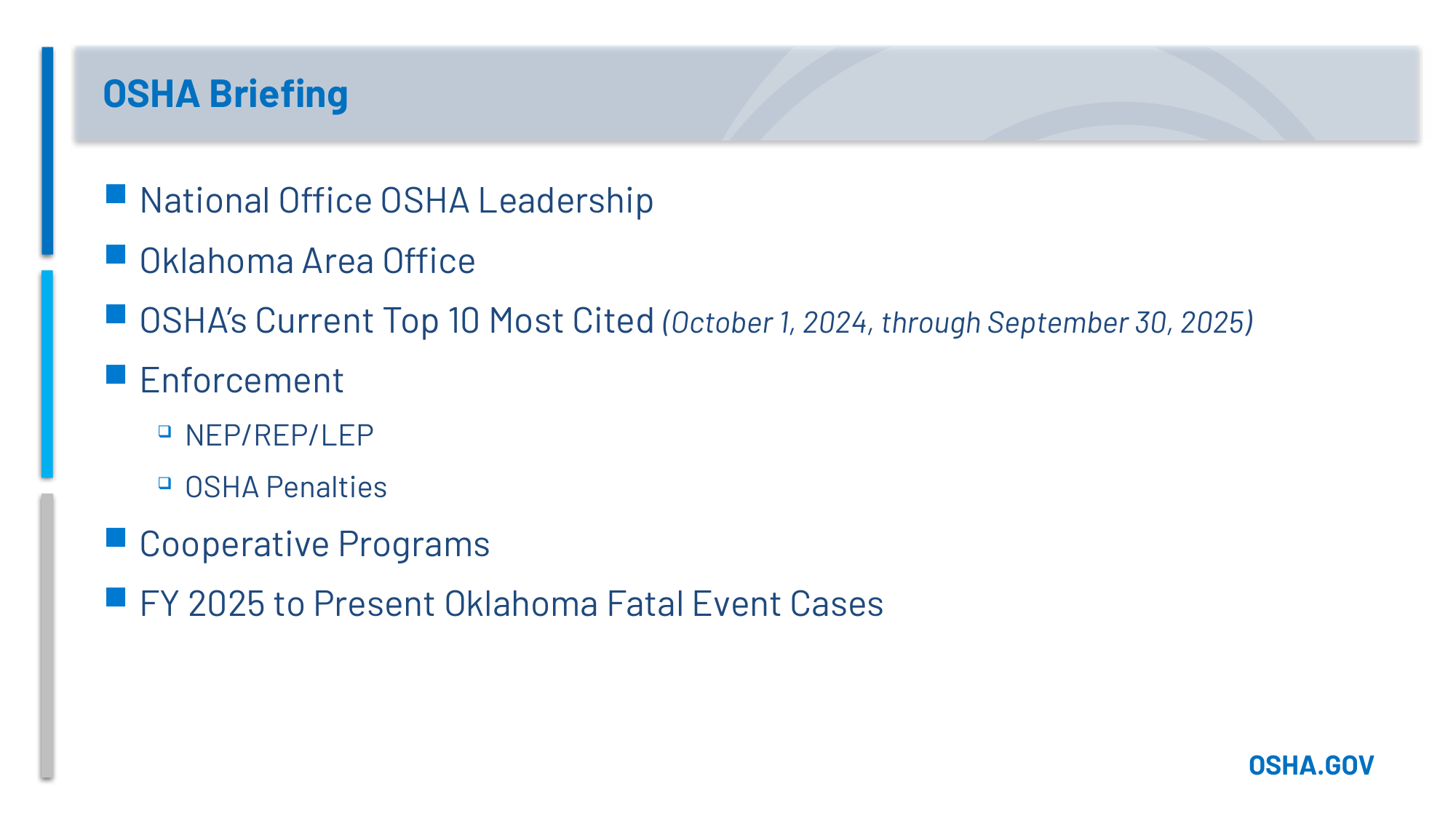

# OSHA Briefing
National Office OSHA Leadership
Oklahoma Area Office
OSHA’s Current Top 10 Most Cited (October 1, 2024, through September 30, 2025)
Enforcement
NEP/REP/LEP
OSHA Penalties
Cooperative Programs
FY 2025 to Present Oklahoma Fatal Event Cases